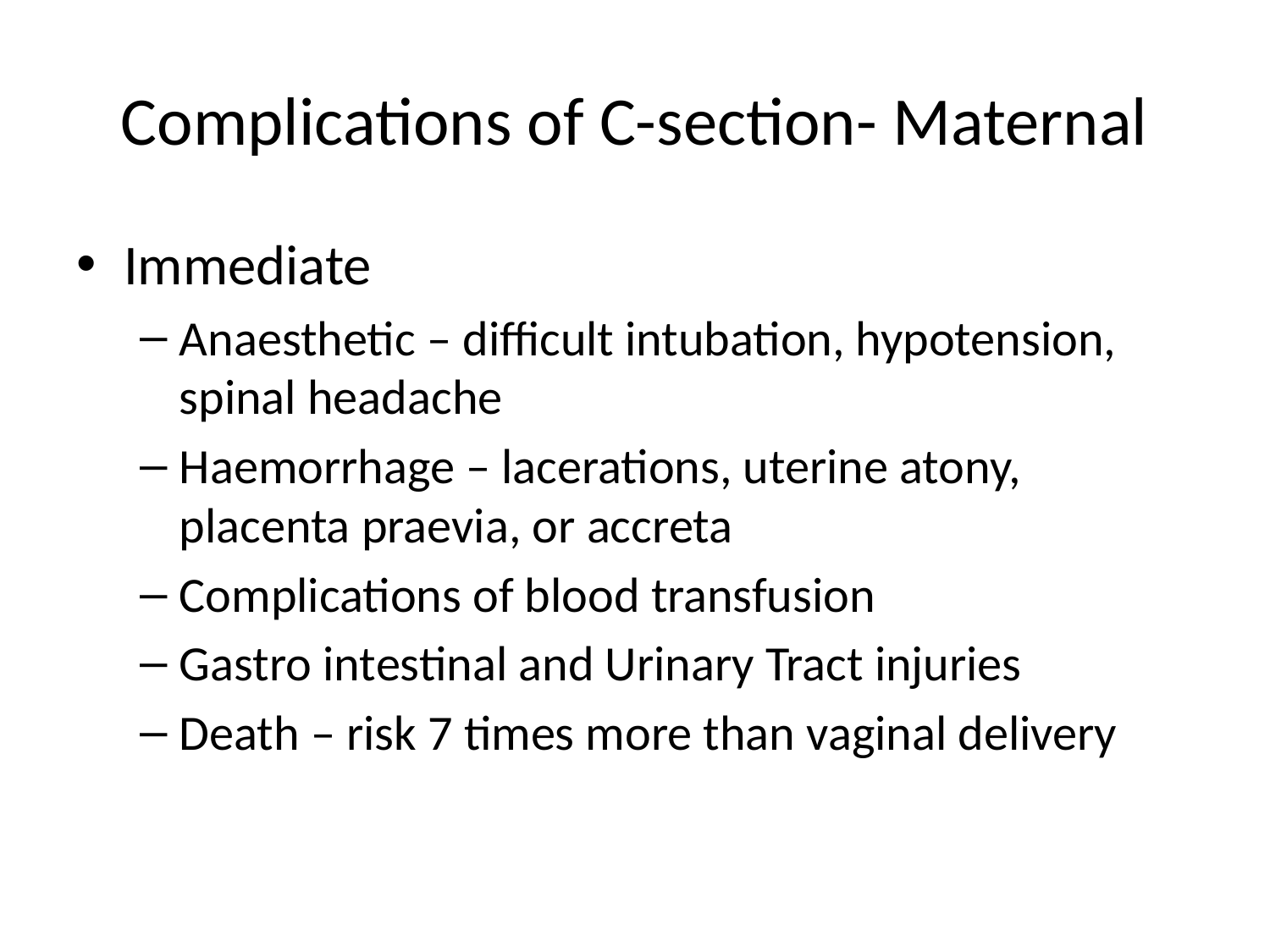

# Complications of C-section- Maternal
Immediate
Anaesthetic – difficult intubation, hypotension, spinal headache
Haemorrhage – lacerations, uterine atony, placenta praevia, or accreta
Complications of blood transfusion
Gastro intestinal and Urinary Tract injuries
Death – risk 7 times more than vaginal delivery